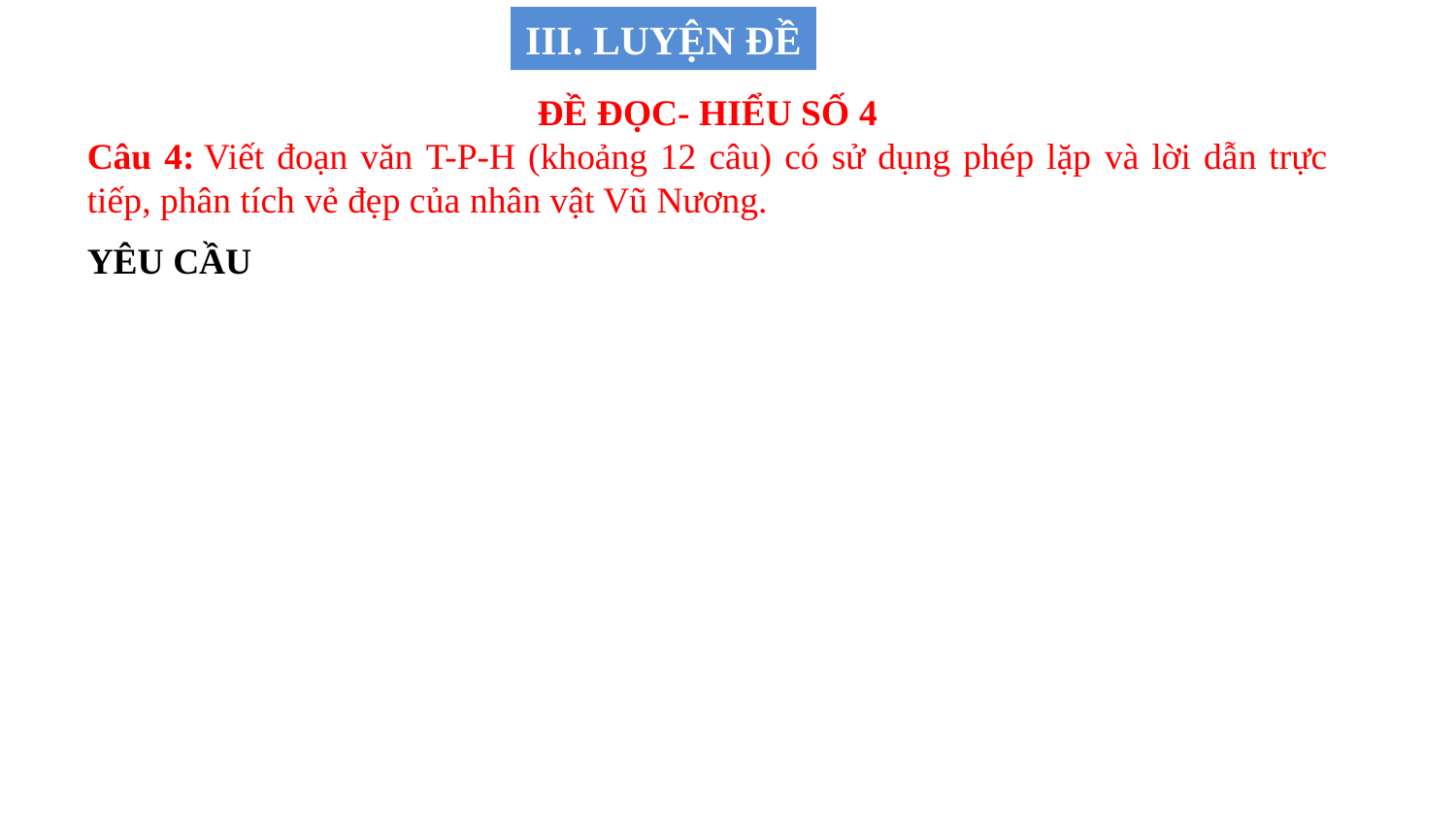

III. LUYỆN ĐỀ
ĐỀ ĐỌC- HIỂU SỐ 4
Câu 4: Viết đoạn văn T-P-H (khoảng 12 câu) có sử dụng phép lặp và lời dẫn trực tiếp, phân tích vẻ đẹp của nhân vật Vũ Nương.
YÊU CẦU